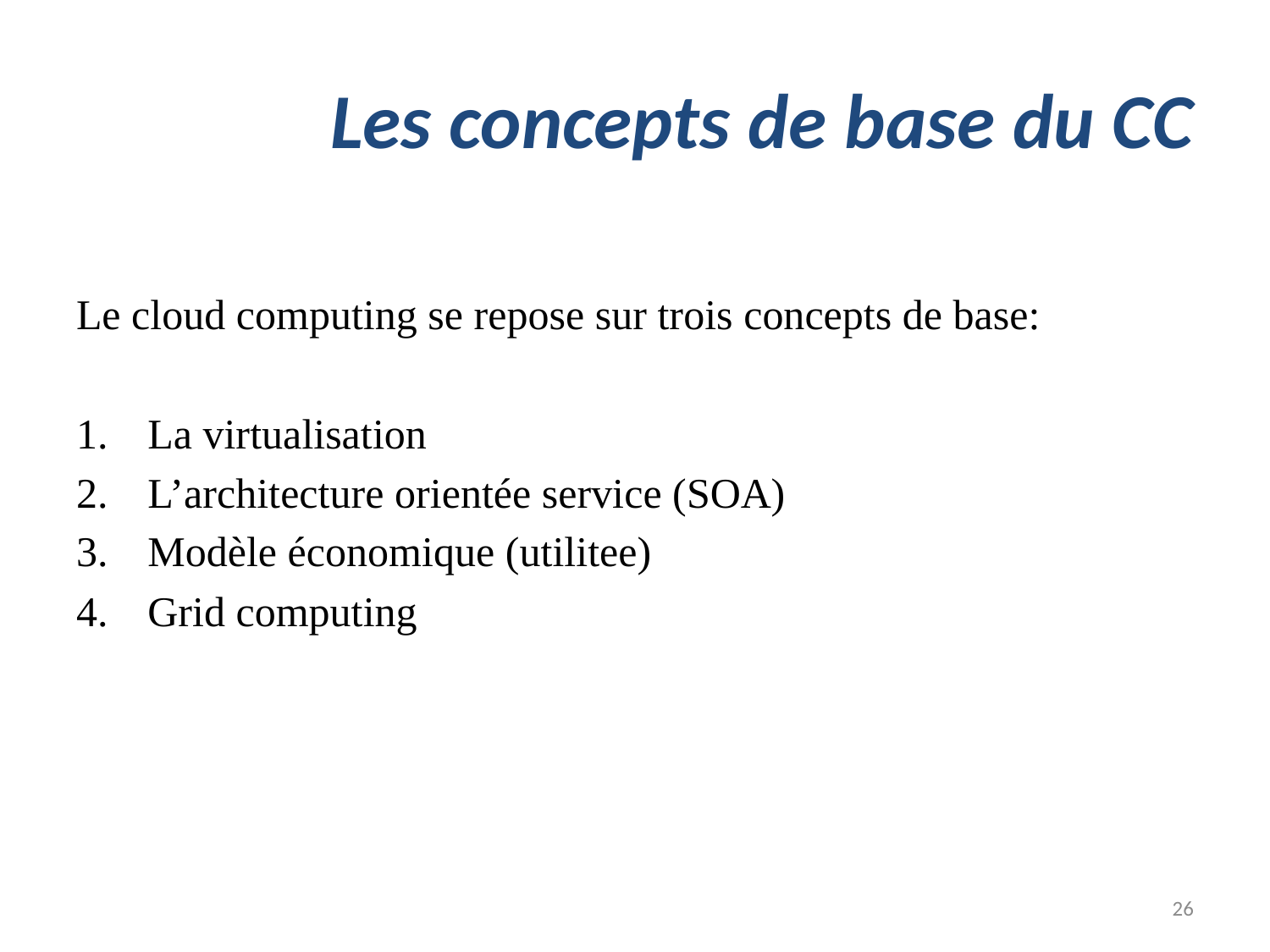

# Les concepts de base du CC

Le cloud computing se repose sur trois concepts de base:

La virtualisation
L’architecture orientée service (SOA)
Modèle économique (utilitee)
Grid computing

26